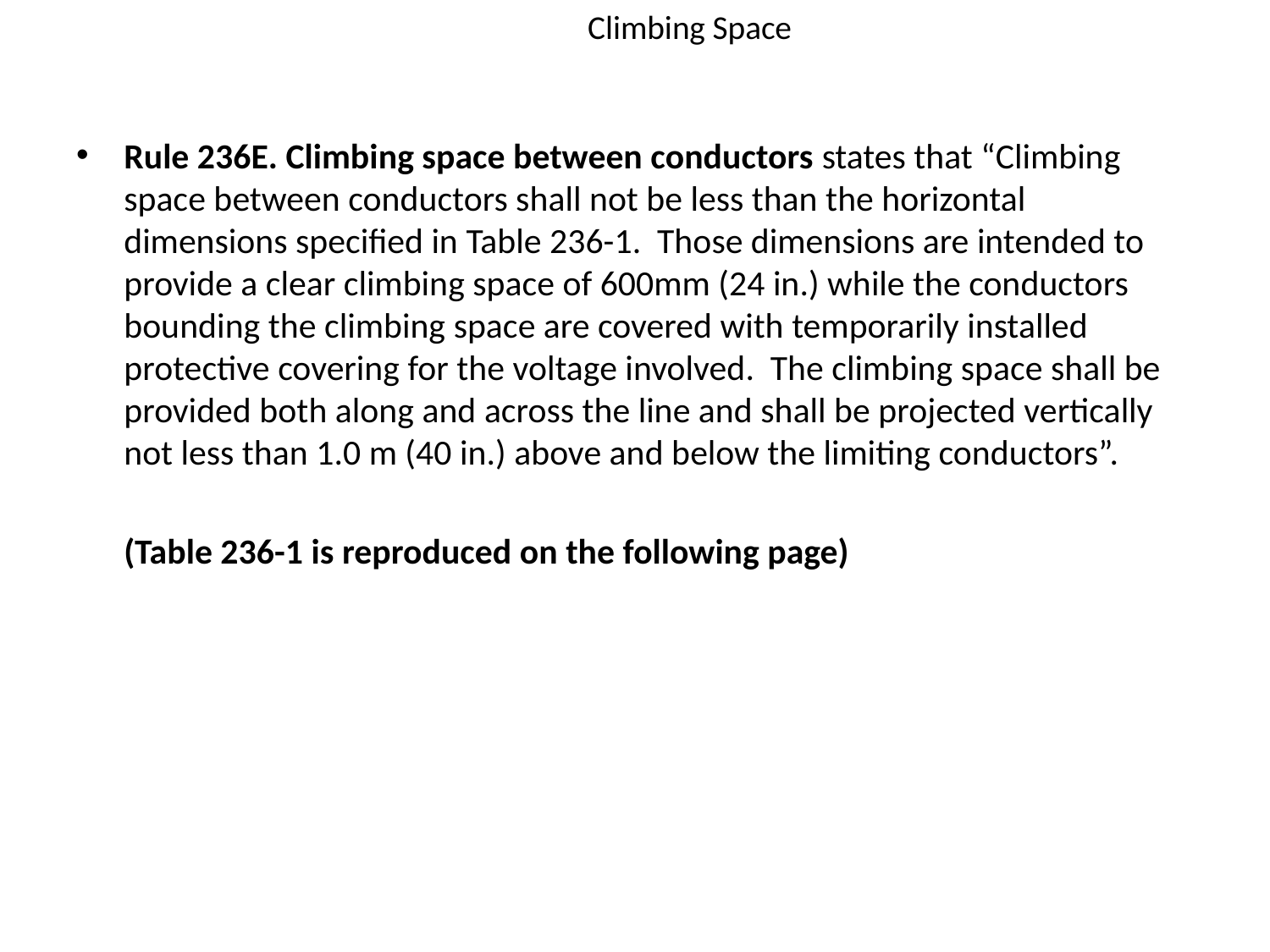

# Climbing Space
Rule 236E. Climbing space between conductors states that “Climbing space between conductors shall not be less than the horizontal dimensions specified in Table 236-1.  Those dimensions are intended to provide a clear climbing space of 600mm (24 in.) while the conductors bounding the climbing space are covered with temporarily installed protective covering for the voltage involved.  The climbing space shall be provided both along and across the line and shall be projected vertically not less than 1.0 m (40 in.) above and below the limiting conductors”.

	(Table 236-1 is reproduced on the following page)